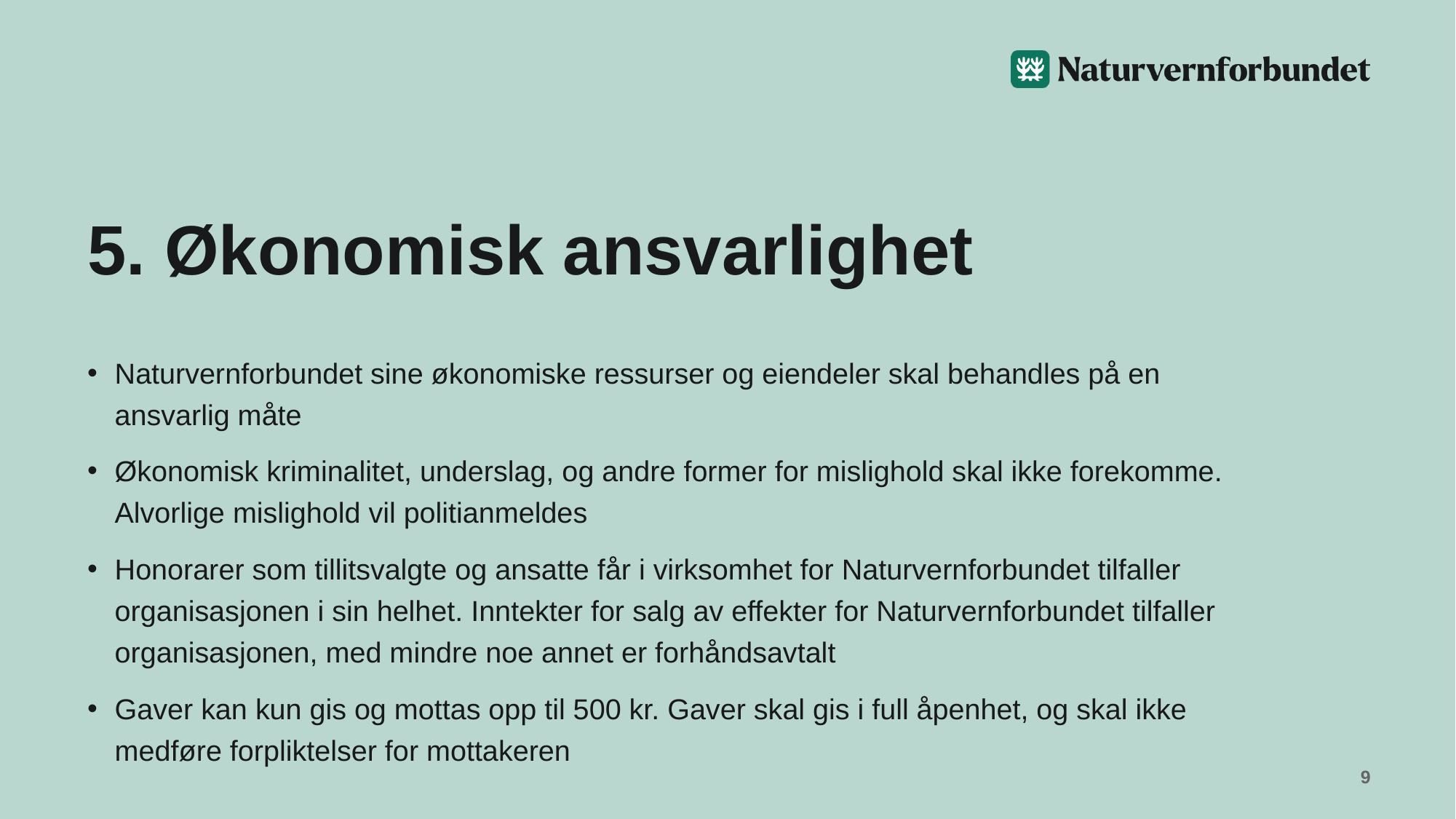

# 5. Økonomisk ansvarlighet
Naturvernforbundet sine økonomiske ressurser og eiendeler skal behandles på en ansvarlig måte
Økonomisk kriminalitet, underslag, og andre former for mislighold skal ikke forekomme. Alvorlige mislighold vil politianmeldes
Honorarer som tillitsvalgte og ansatte får i virksomhet for Naturvernforbundet tilfaller organisasjonen i sin helhet. Inntekter for salg av effekter for Naturvernforbundet tilfaller organisasjonen, med mindre noe annet er forhåndsavtalt
Gaver kan kun gis og mottas opp til 500 kr. Gaver skal gis i full åpenhet, og skal ikke medføre forpliktelser for mottakeren
9